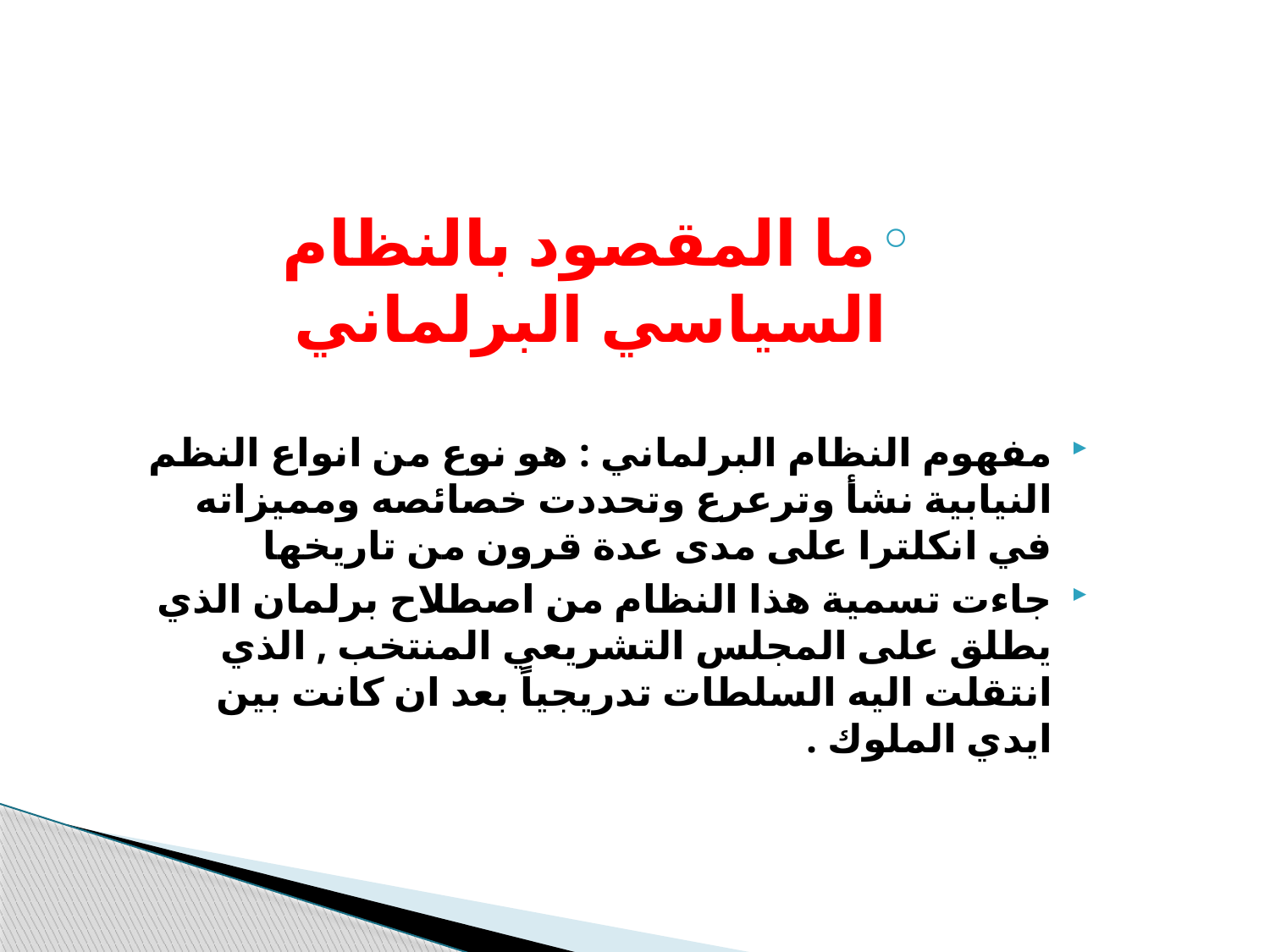

ما المقصود بالنظام السياسي البرلماني

مفهوم النظام البرلماني : هو نوع من انواع النظم النيابية نشأ وترعرع وتحددت خصائصه ومميزاته في انكلترا على مدى عدة قرون من تاريخها
جاءت تسمية هذا النظام من اصطلاح برلمان الذي يطلق على المجلس التشريعي المنتخب , الذي انتقلت اليه السلطات تدريجياً بعد ان كانت بين ايدي الملوك .